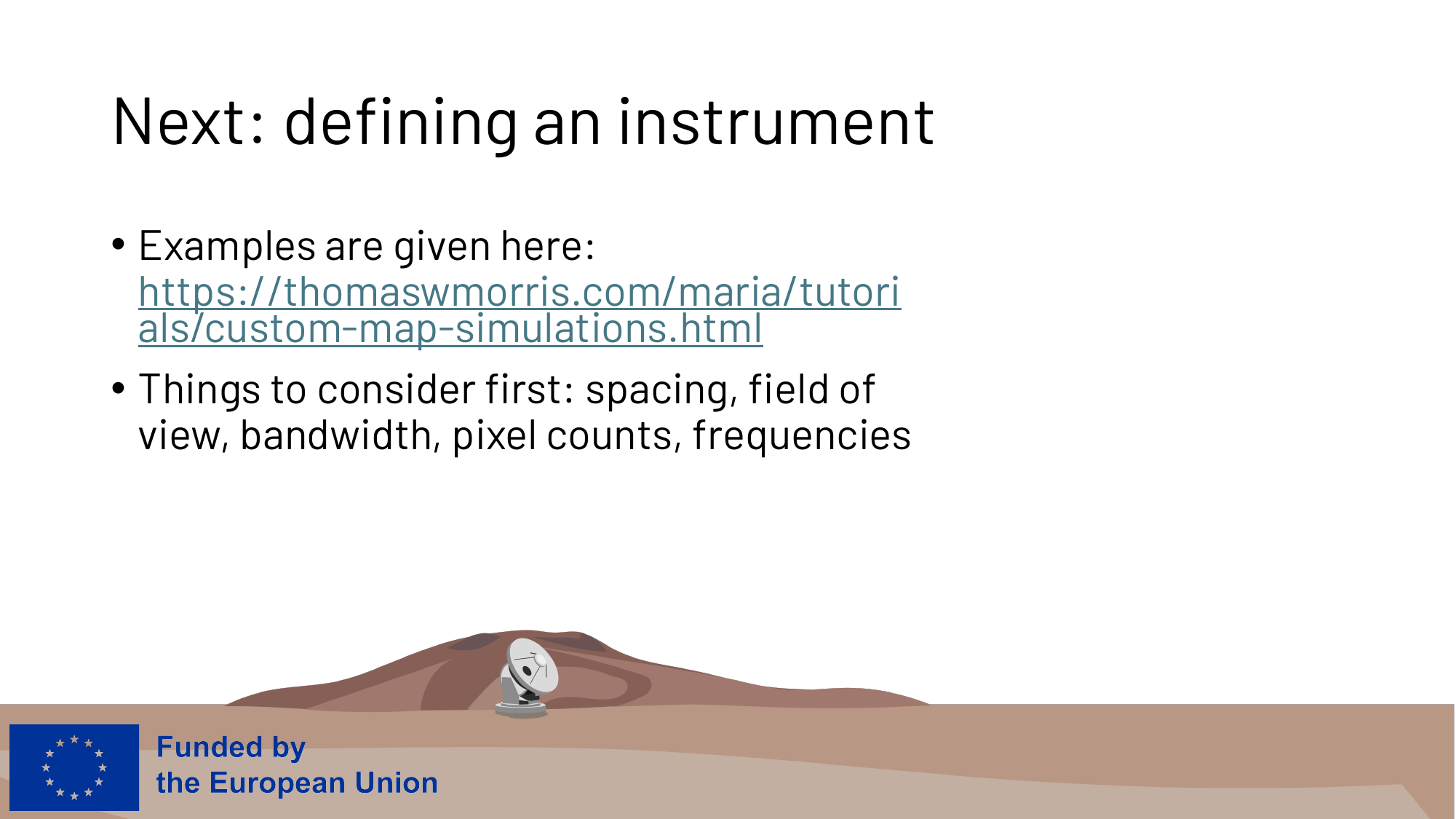

# Next: defining an instrument
Examples are given here: https://thomaswmorris.com/maria/tutorials/custom-map-simulations.html
Things to consider first: spacing, field of view, bandwidth, pixel counts, frequencies